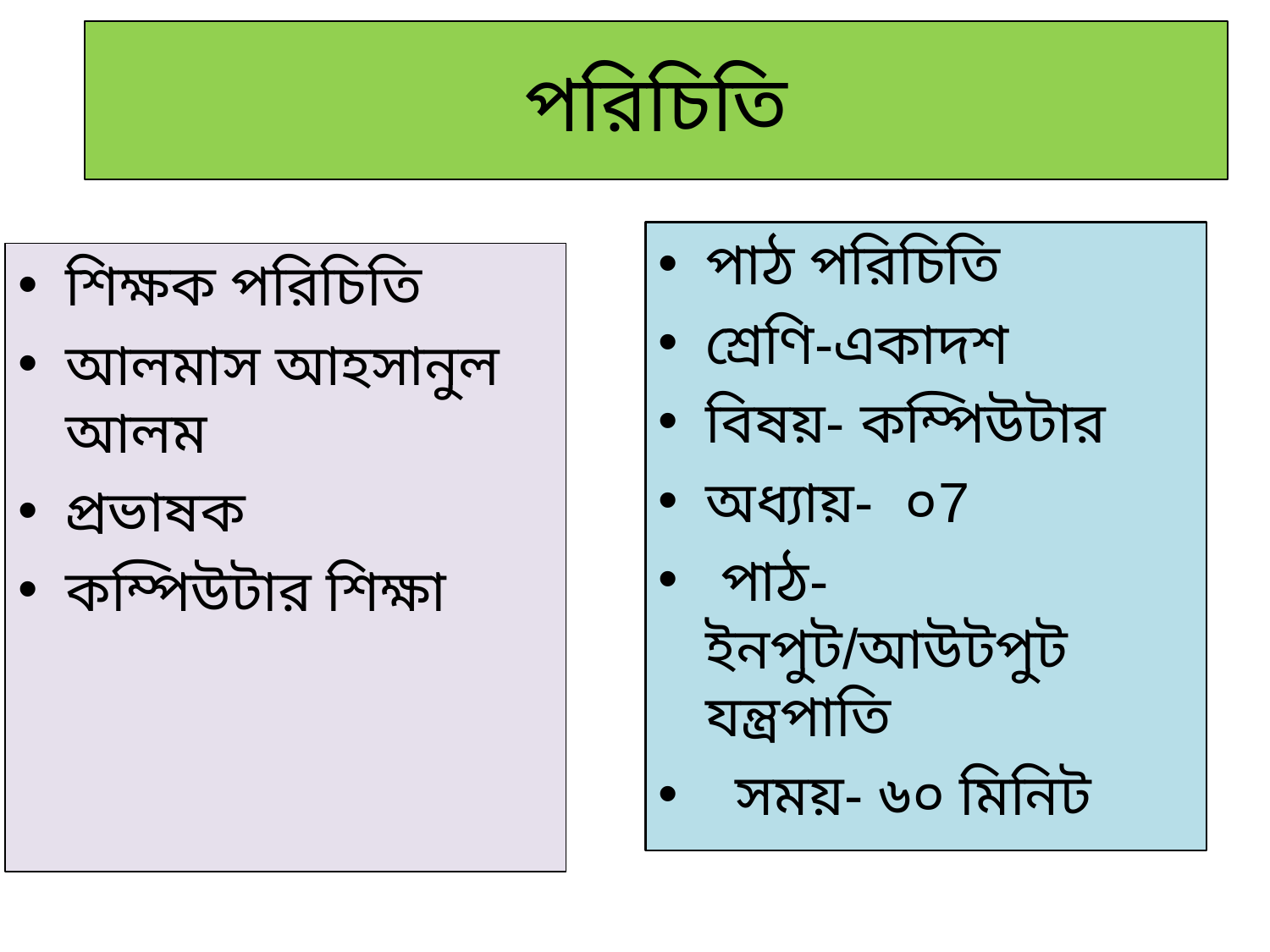

# পরিচিতি
পাঠ পরিচিতি
শ্রেণি-একাদশ
বিষয়- কম্পিউটার
অধ্যায়-  ০7
 পাঠ- ইনপুট/আউটপুট যন্ত্রপাতি
  সময়- ৬০ মিনিট
শিক্ষক পরিচিতি
আলমাস আহসানুল আলম
প্রভাষক
কম্পিউটার শিক্ষা